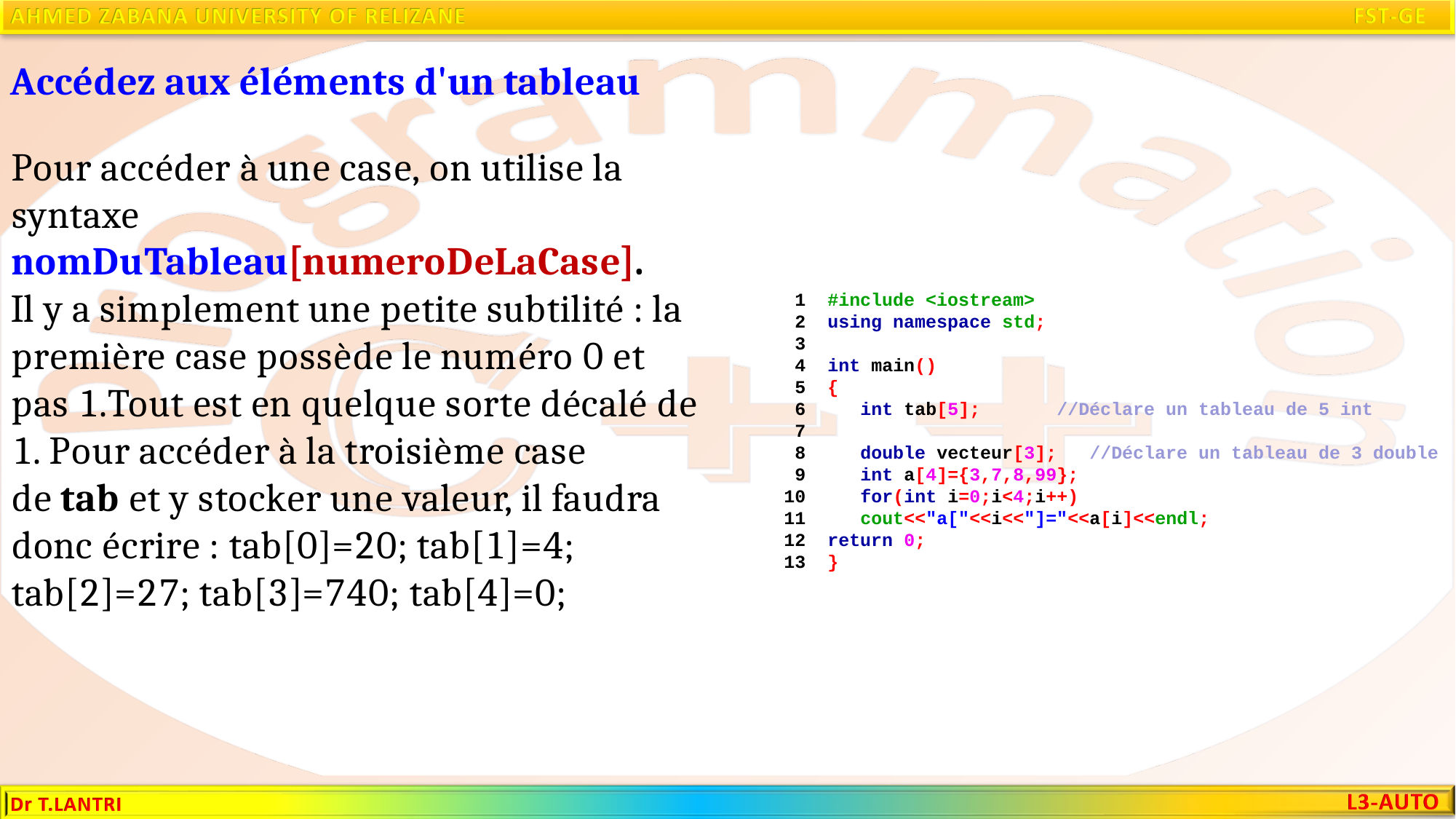

Accédez aux éléments d'un tableau
Pour accéder à une case, on utilise la syntaxe
nomDuTableau[numeroDeLaCase].
Il y a simplement une petite subtilité : la première case possède le numéro 0 et pas 1.Tout est en quelque sorte décalé de 1. Pour accéder à la troisième case de tab et y stocker une valeur, il faudra donc écrire : tab[0]=20; tab[1]=4; tab[2]=27; tab[3]=740; tab[4]=0;
 1  #include <iostream>
 2  using namespace std;
 3
 4  int main()
 5  {
 6     int tab[5];       //Déclare un tableau de 5 int
 7
 8     double vecteur[3];   //Déclare un tableau de 3 double
 9     int a[4]={3,7,8,99};
10     for(int i=0;i<4;i++)
11     cout<<"a["<<i<<"]="<<a[i]<<endl;
12  return 0;
13  }